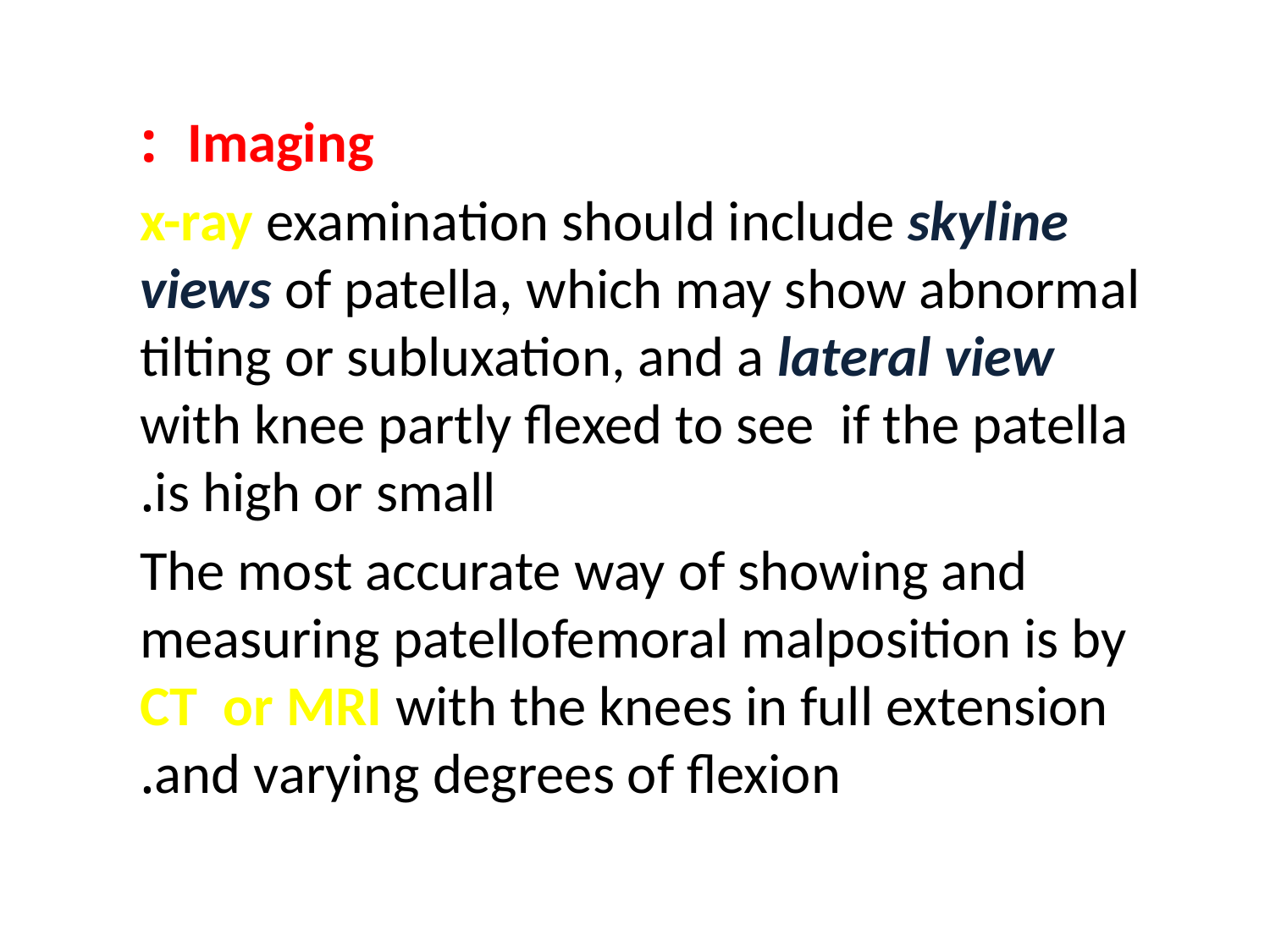

#
Imaging  :
x-ray examination should include skyline views of patella, which may show abnormal tilting or subluxation, and a lateral view with knee partly flexed to see  if the patella is high or small.
The most accurate way of showing and measuring patellofemoral malposition is by CT  or MRI with the knees in full extension and varying degrees of flexion.